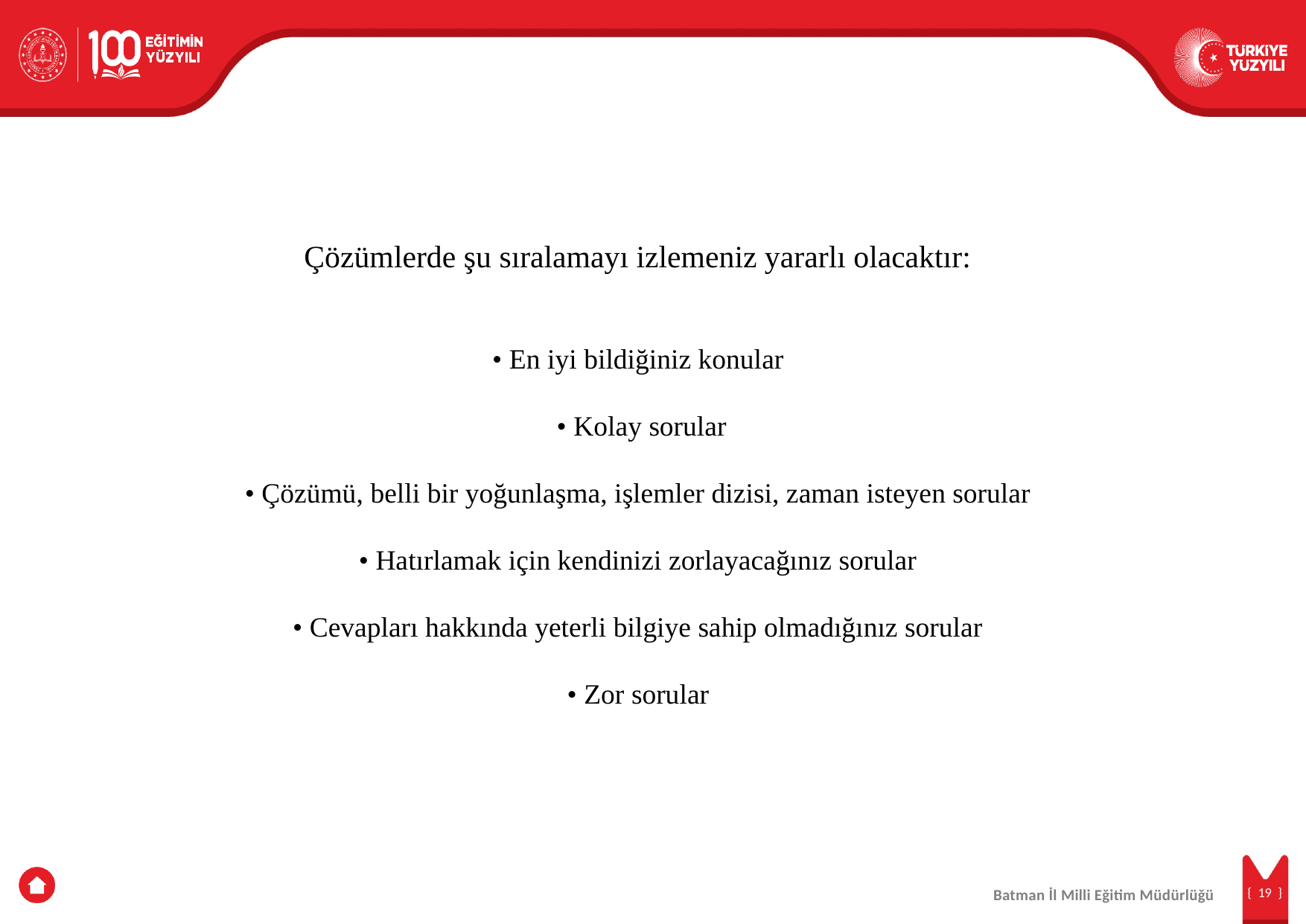

Çözümlerde şu sıralamayı izlemeniz yararlı olacaktır:

• En iyi bildiğiniz konular

• Kolay sorular

• Çözümü, belli bir yoğunlaşma, işlemler dizisi, zaman isteyen sorular

• Hatırlamak için kendinizi zorlayacağınız sorular

• Cevapları hakkında yeterli bilgiye sahip olmadığınız sorular

• Zor sorular